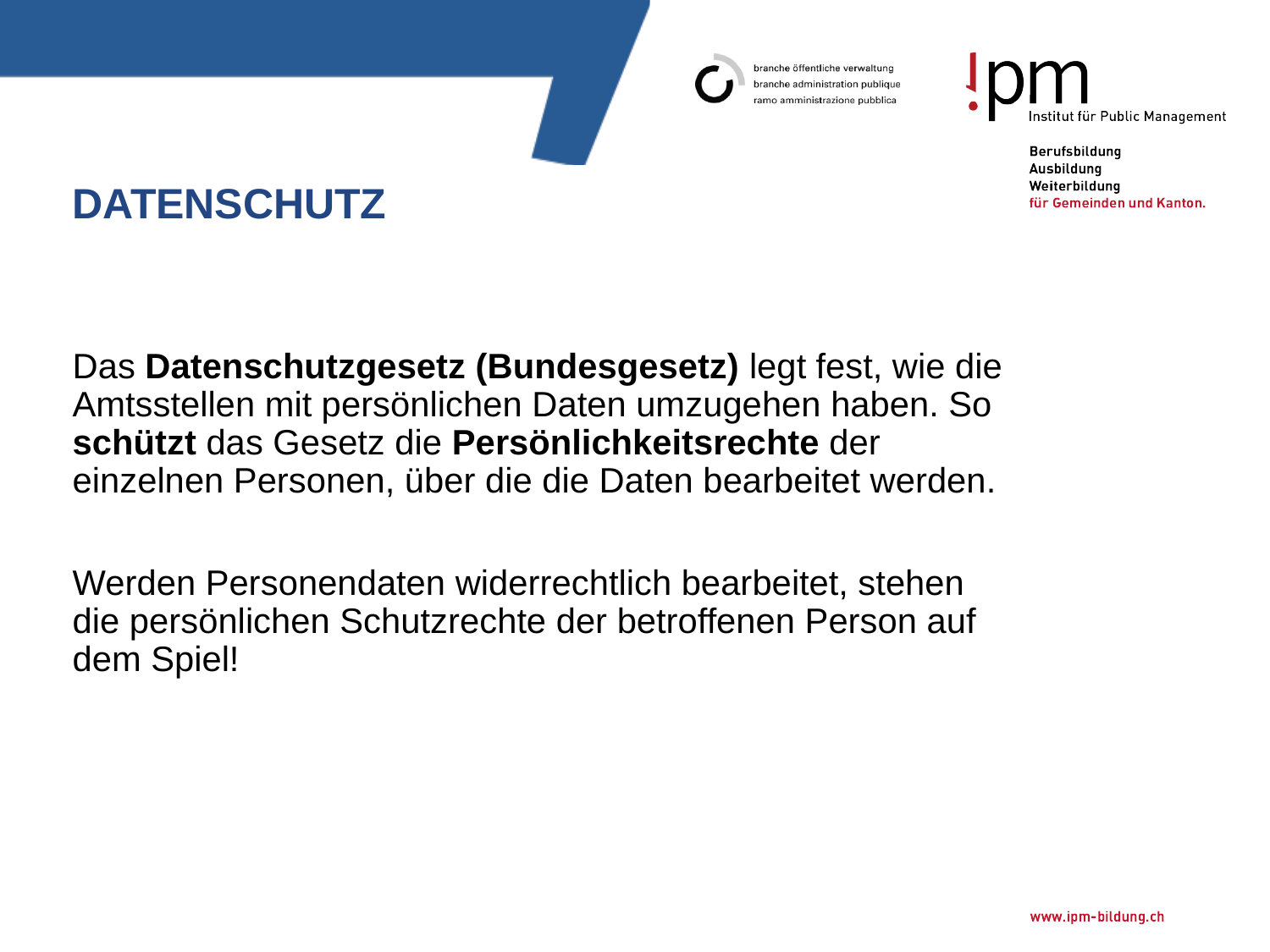

# Datenschutz

Das Datenschutzgesetz (Bundesgesetz) legt fest, wie die Amtsstellen mit persönlichen Daten umzugehen haben. So schützt das Gesetz die Persönlichkeitsrechte der einzelnen Personen, über die die Daten bearbeitet werden.

Werden Personendaten widerrechtlich bearbeitet, stehen die persönlichen Schutzrechte der betroffenen Person auf dem Spiel!